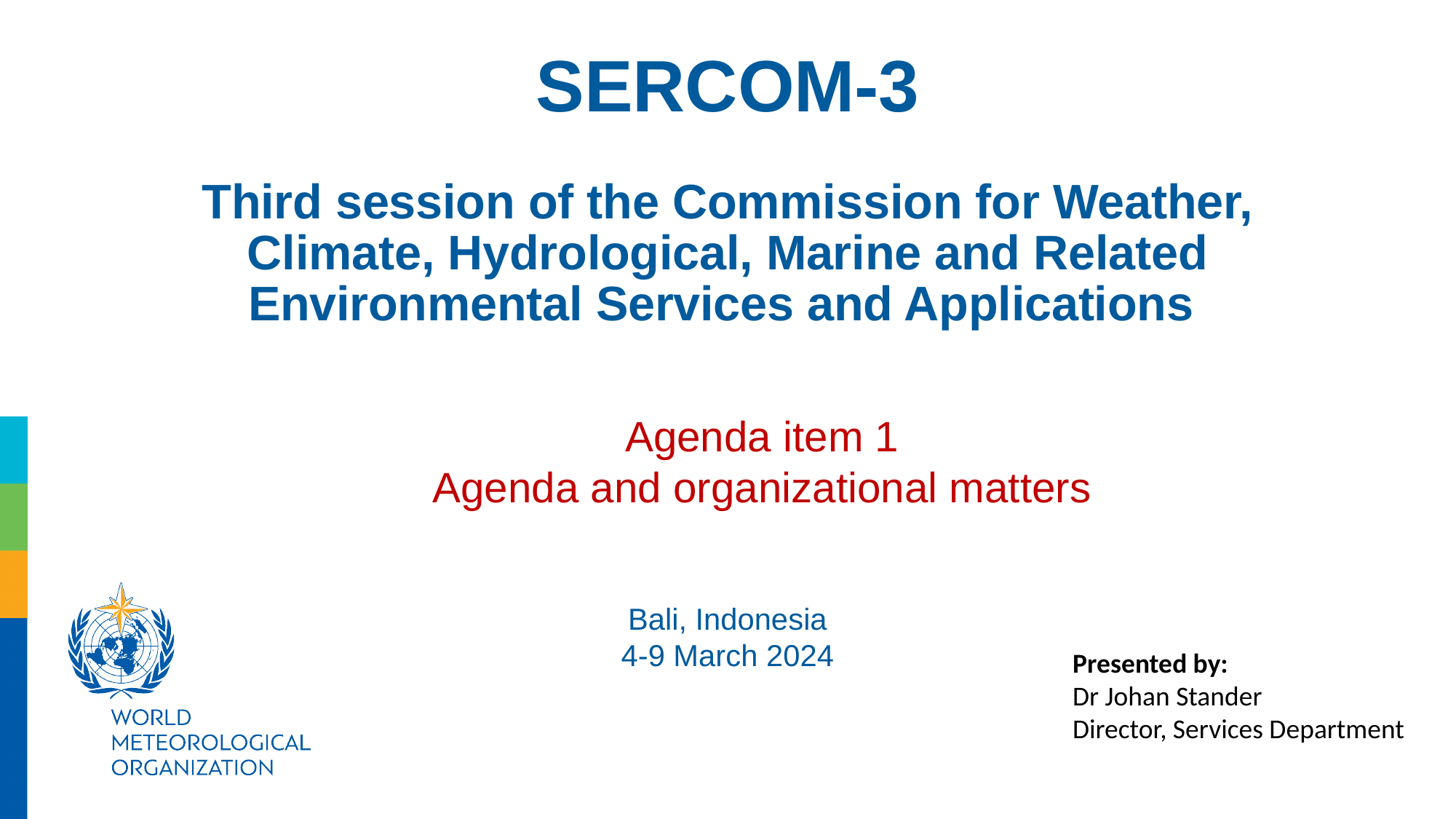

SERCOM-3
Third session of the Commission for Weather, Climate, Hydrological, Marine and Related Environmental Services and Applications
Agenda item 1
Agenda and organizational matters
Bali, Indonesia
4-9 March 2024
Presented by:
Dr Johan Stander
Director, Services Department